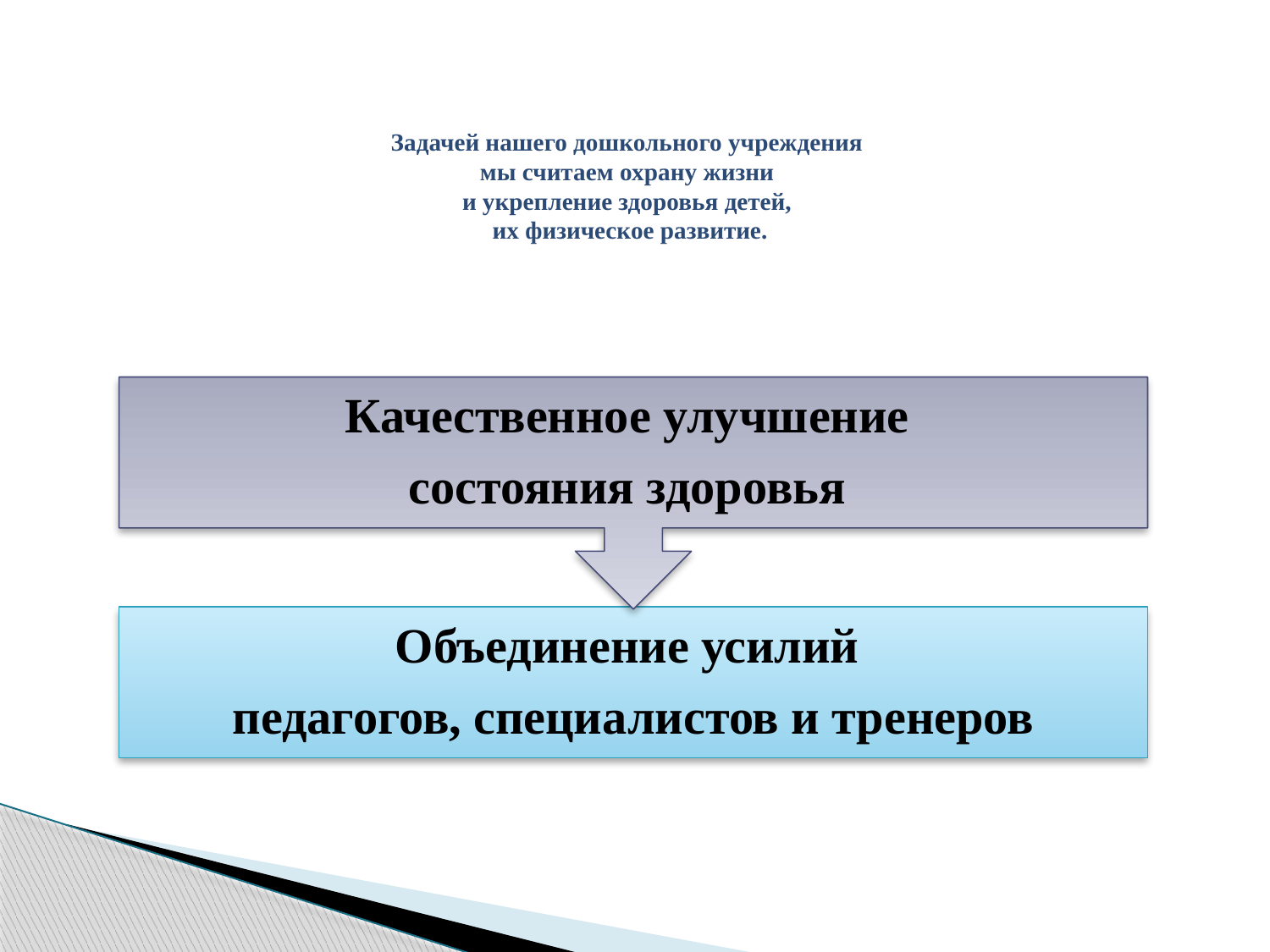

Задачей нашего дошкольного учреждения
мы считаем охрану жизни
и укрепление здоровья детей,
их физическое развитие.
Объединение усилий
педагогов, специалистов и тренеров
Качественное улучшение
состояния здоровья